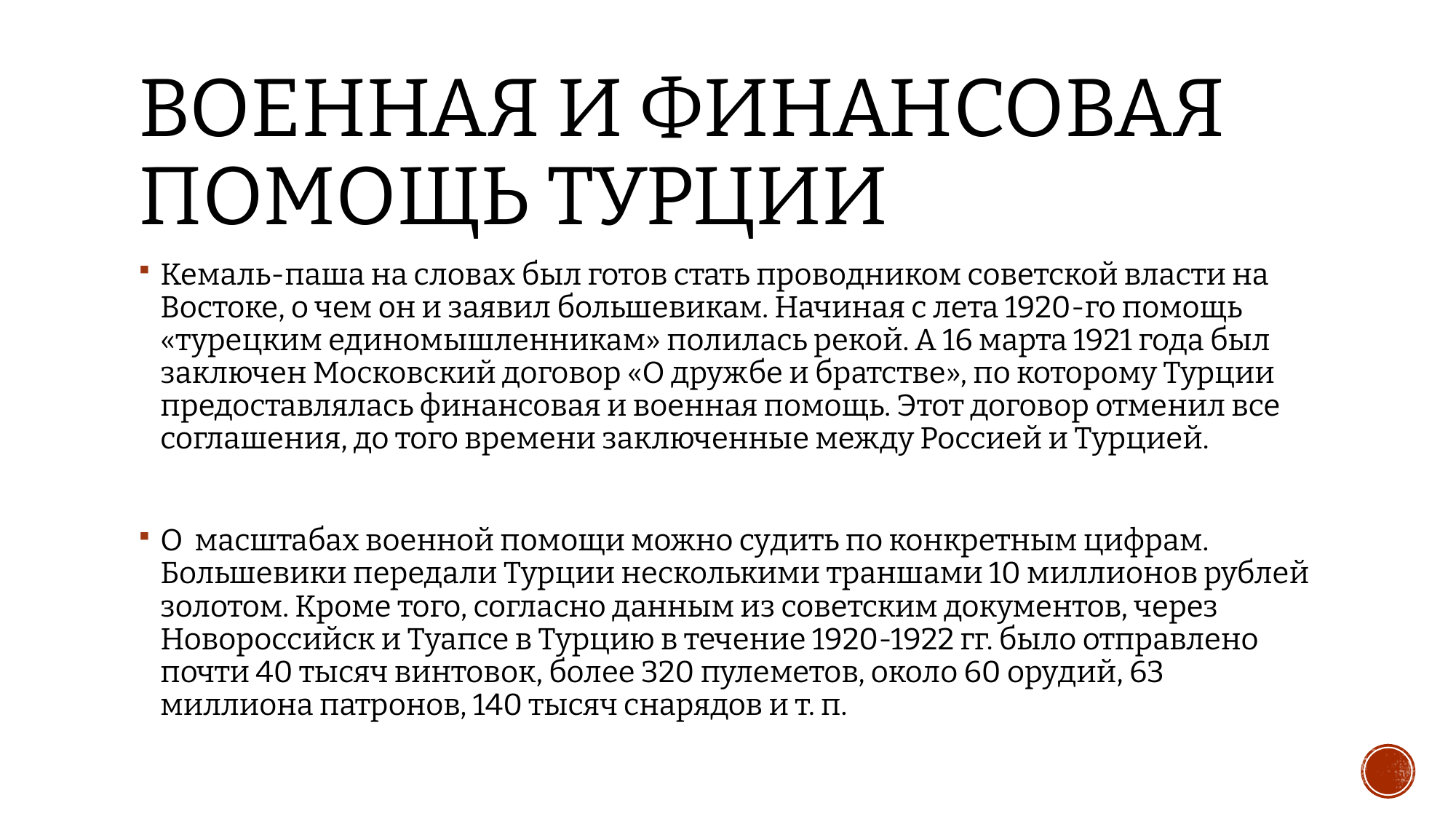

# Военная и финансовая помощь Турции
Кемаль-паша на словах был готов стать проводником советской власти на Востоке, о чем он и заявил большевикам. Начиная с лета 1920-го помощь «турецким единомышленникам» полилась рекой. А 16 марта 1921 года был заключен Московский договор «О дружбе и братстве», по которому Турции предоставлялась финансовая и военная помощь. Этот договор отменил все соглашения, до того времени заключенные между Россией и Турцией.

О  масштабах военной помощи можно судить по конкретным цифрам. Большевики передали Турции несколькими траншами 10 миллионов рублей золотом. Кроме того, согласно данным из советским документов, через Новороссийск и Туапсе в Турцию в течение 1920-1922 гг. было отправлено почти 40 тысяч винтовок, более 320 пулеметов, около 60 орудий, 63 миллиона патронов, 140 тысяч снарядов и т. п.